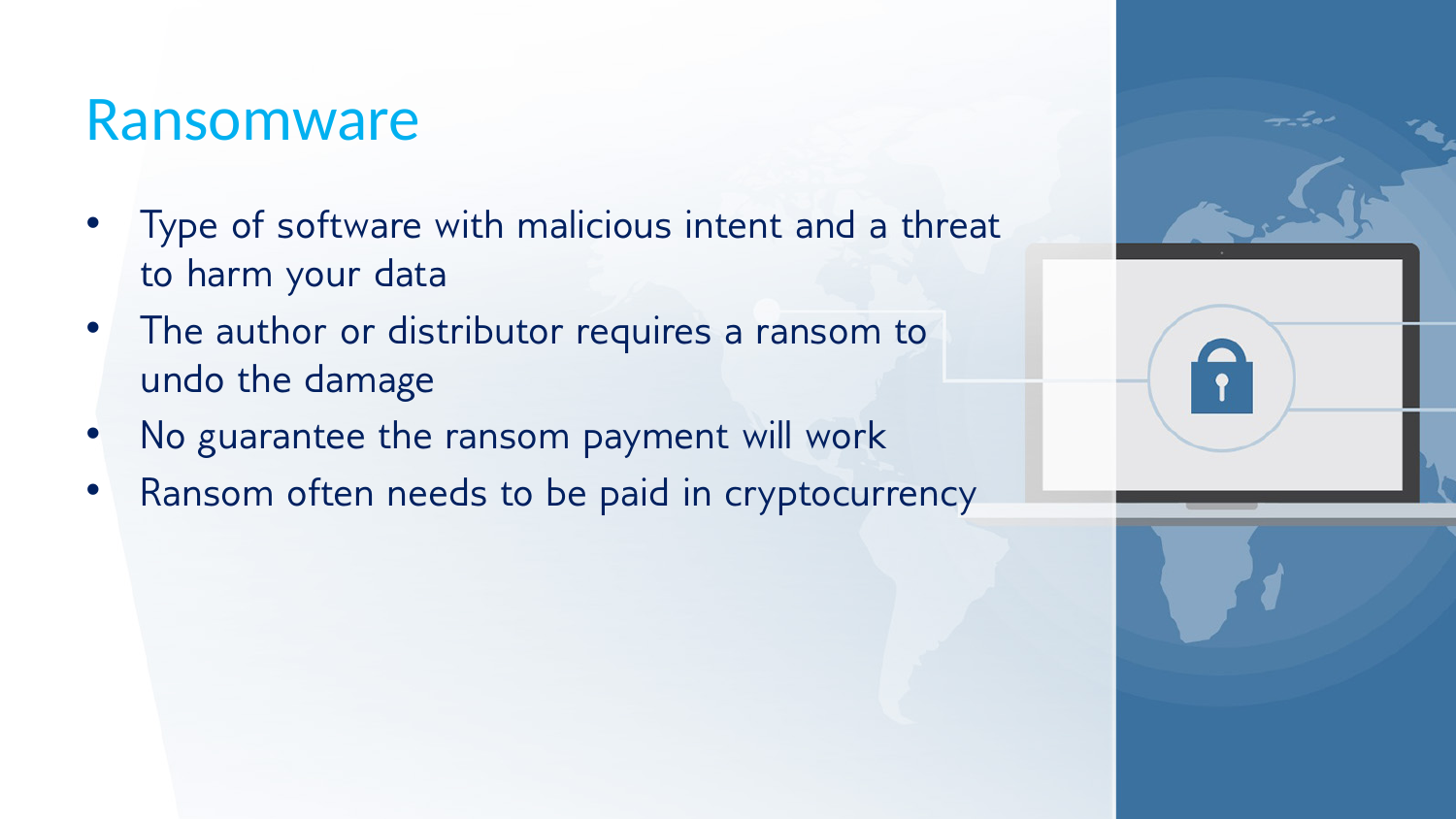

# Ransomware
Type of software with malicious intent and a threat to harm your data
The author or distributor requires a ransom to undo the damage
No guarantee the ransom payment will work
Ransom often needs to be paid in cryptocurrency